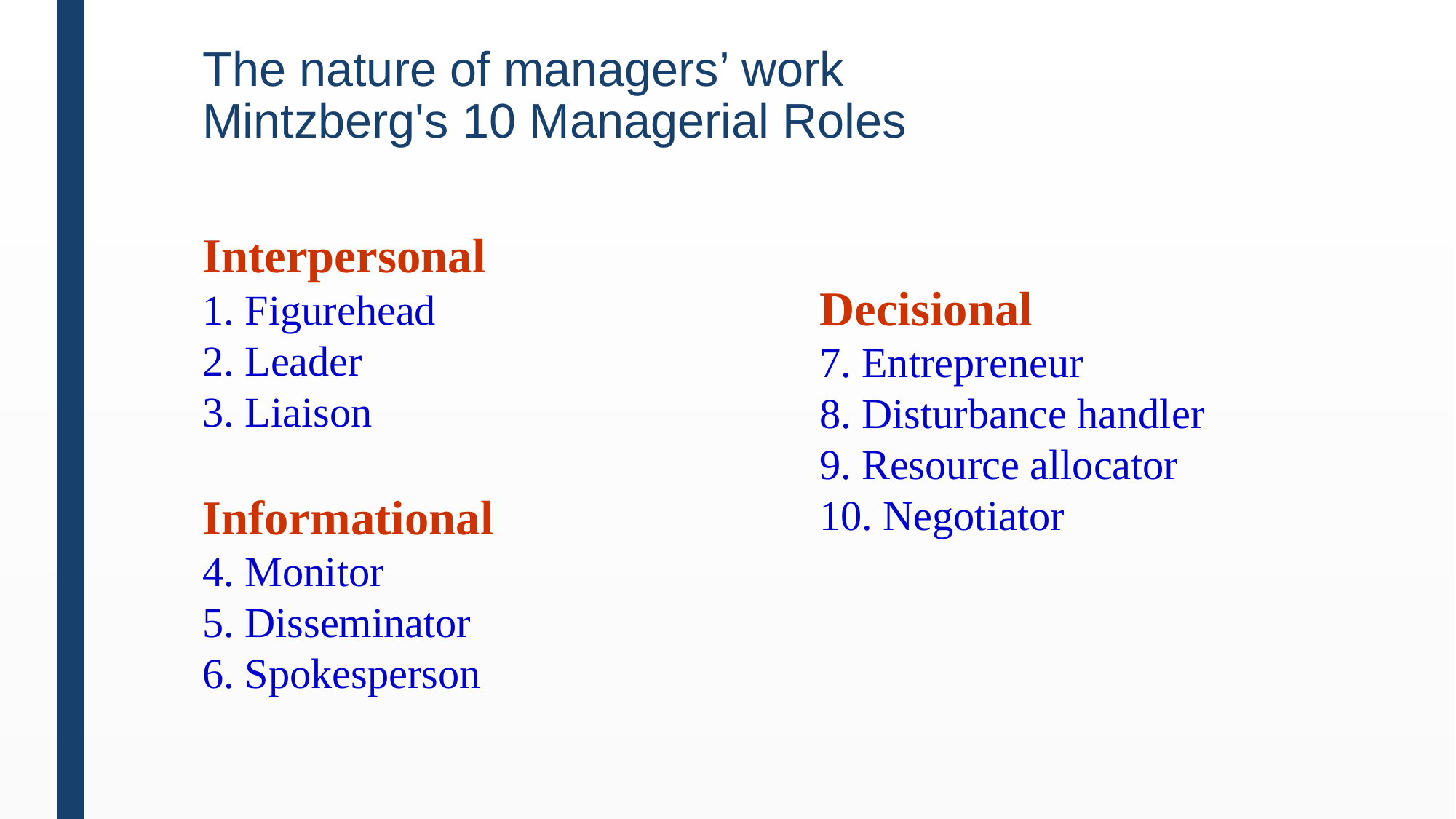

# The nature of managers’ work Mintzberg's 10 Managerial Roles
Interpersonal
1. Figurehead
2. Leader
3. Liaison

Informational
4. Monitor
5. Disseminator
6. Spokesperson
Decisional
7. Entrepreneur
8. Disturbance handler
9. Resource allocator
10. Negotiator